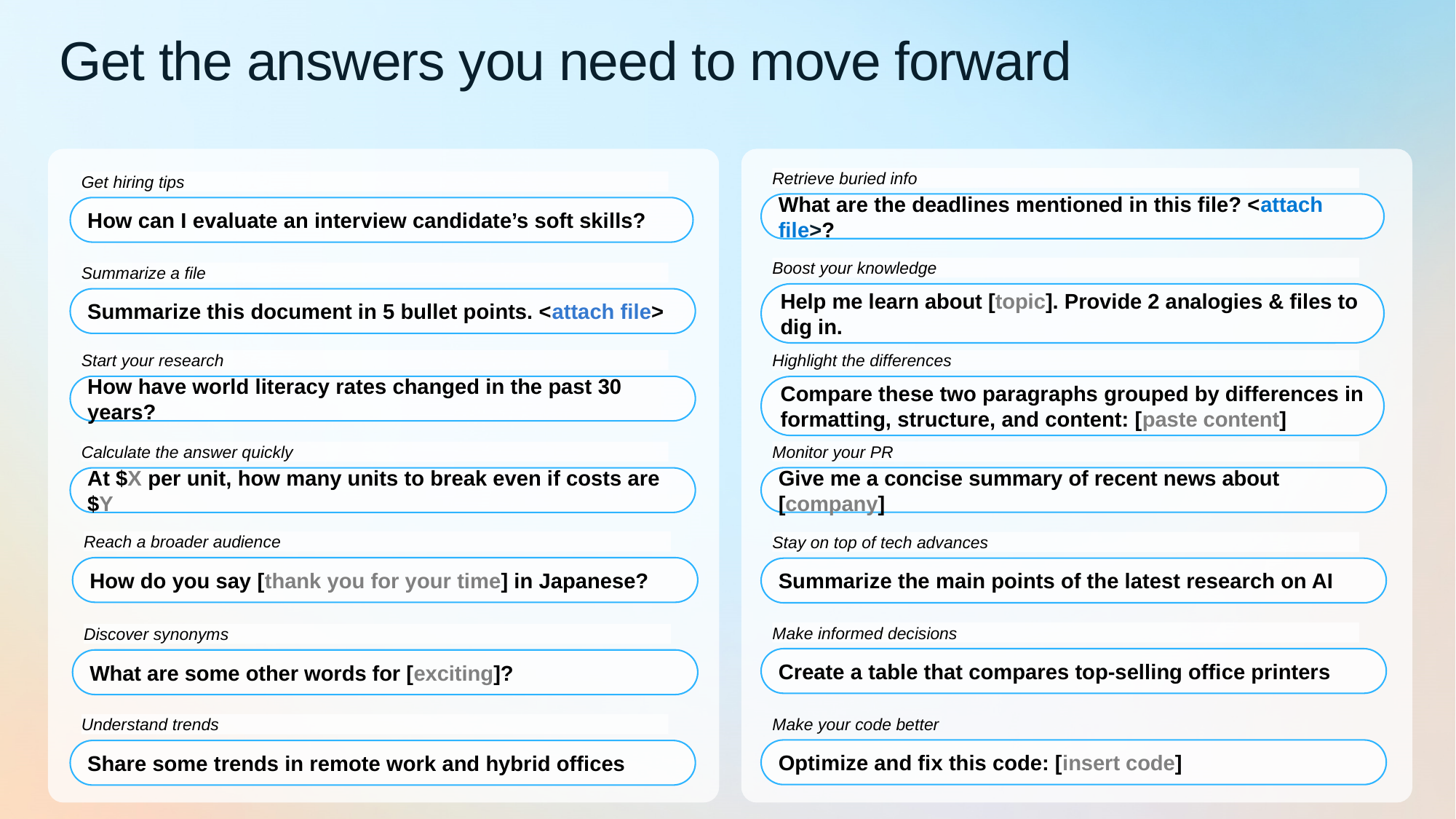

Get the answers you need to move forward

Get hiring tips
How can I evaluate an interview candidate’s soft skills?
Summarize a file
Summarize this document in 5 bullet points. <attach file>
Start your research
How have world literacy rates changed in the past 30 years?
Calculate the answer quickly
At $X per unit, how many units to break even if costs are $Y
Reach a broader audience
How do you say [thank you for your time] in Japanese?
Discover synonyms

What are some other words for [exciting]?

Understand trends
Share some trends in remote work and hybrid offices

Retrieve buried info
What are the deadlines mentioned in this file? <attach file>?
Boost your knowledge
Help me learn about [topic]. Provide 2 analogies & files to dig in.
Highlight the differences
Compare these two paragraphs grouped by differences in formatting, structure, and content: [paste content]
Monitor your PR
Give me a concise summary of recent news about [company]
Stay on top of tech advances
Summarize the main points of the latest research on AI
Make informed decisions
Create a table that compares top-selling office printers
Optimize and fix this code: [insert code]
Make your code better